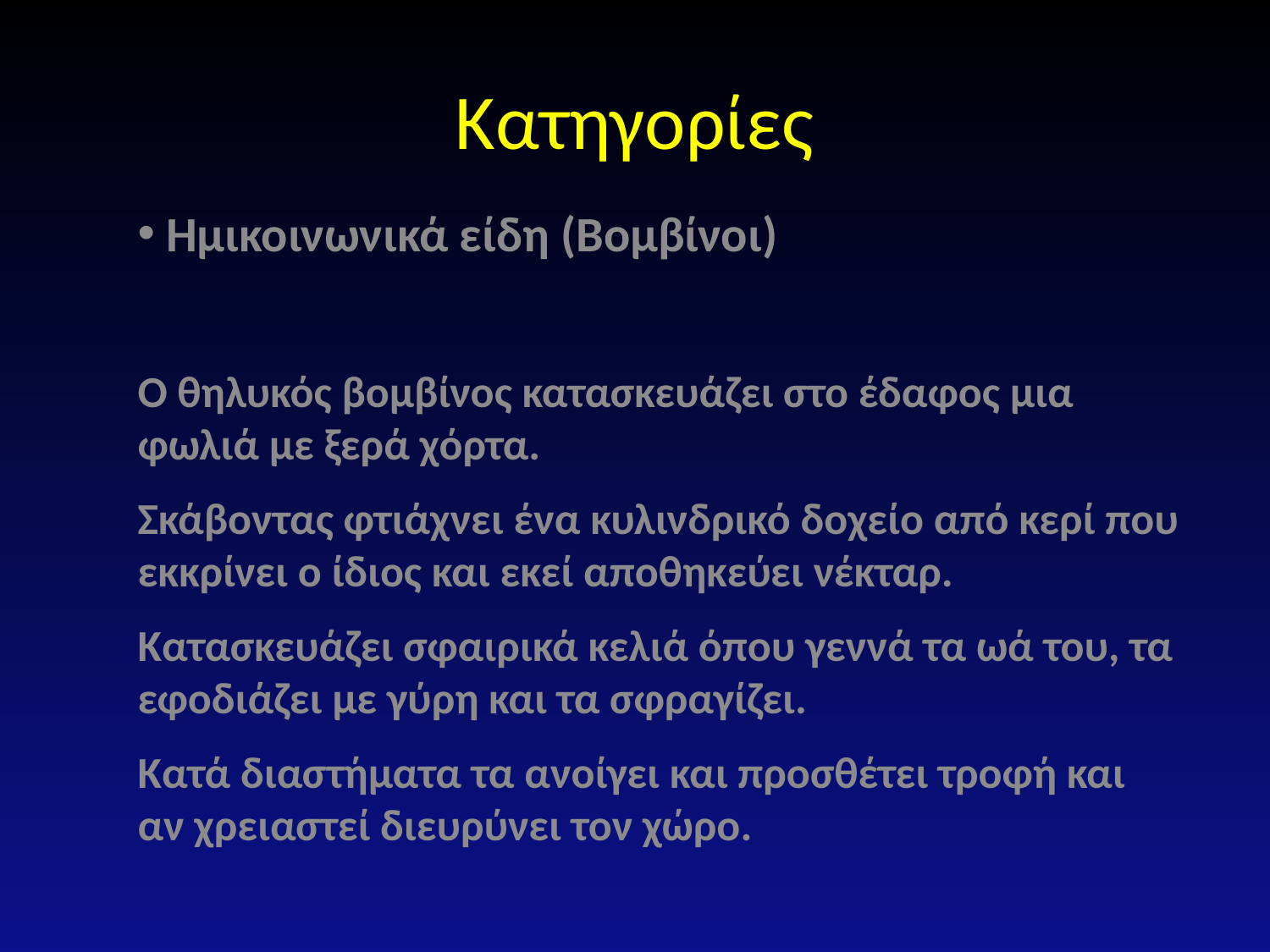

# Κατηγορίες
 Ημικοινωνικά είδη (Βομβίνοι)

Ο θηλυκός βομβίνος κατασκευάζει στο έδαφος μια φωλιά με ξερά χόρτα.
Σκάβοντας φτιάχνει ένα κυλινδρικό δοχείο από κερί που εκκρίνει ο ίδιος και εκεί αποθηκεύει νέκταρ.
Κατασκευάζει σφαιρικά κελιά όπου γεννά τα ωά του, τα εφοδιάζει με γύρη και τα σφραγίζει.
Κατά διαστήματα τα ανοίγει και προσθέτει τροφή και αν χρειαστεί διευρύνει τον χώρο.